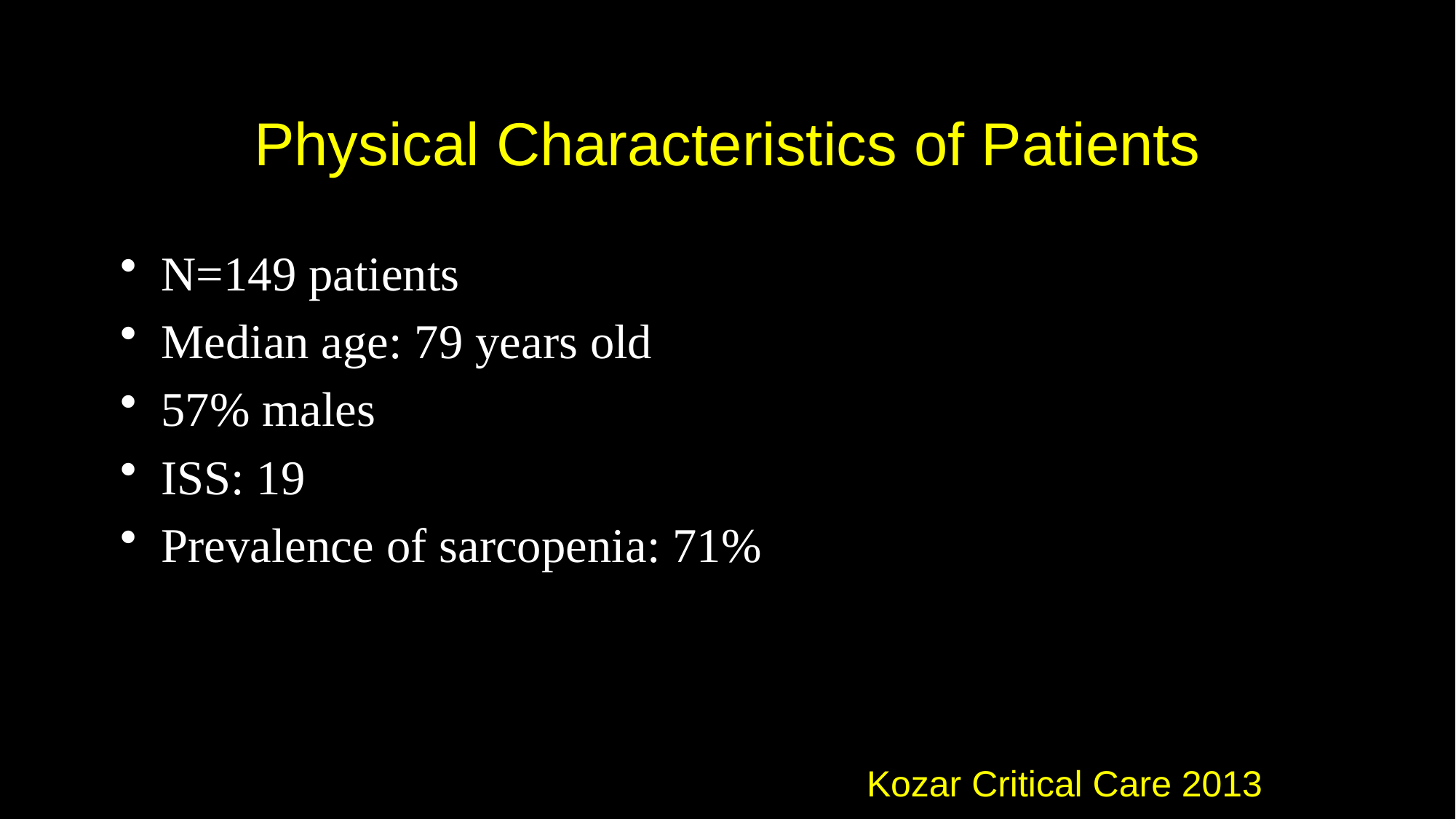

# Physical Characteristics of Patients
N=149 patients
Median age: 79 years old
57% males
ISS: 19
Prevalence of sarcopenia: 71%

Kozar Critical Care 2013